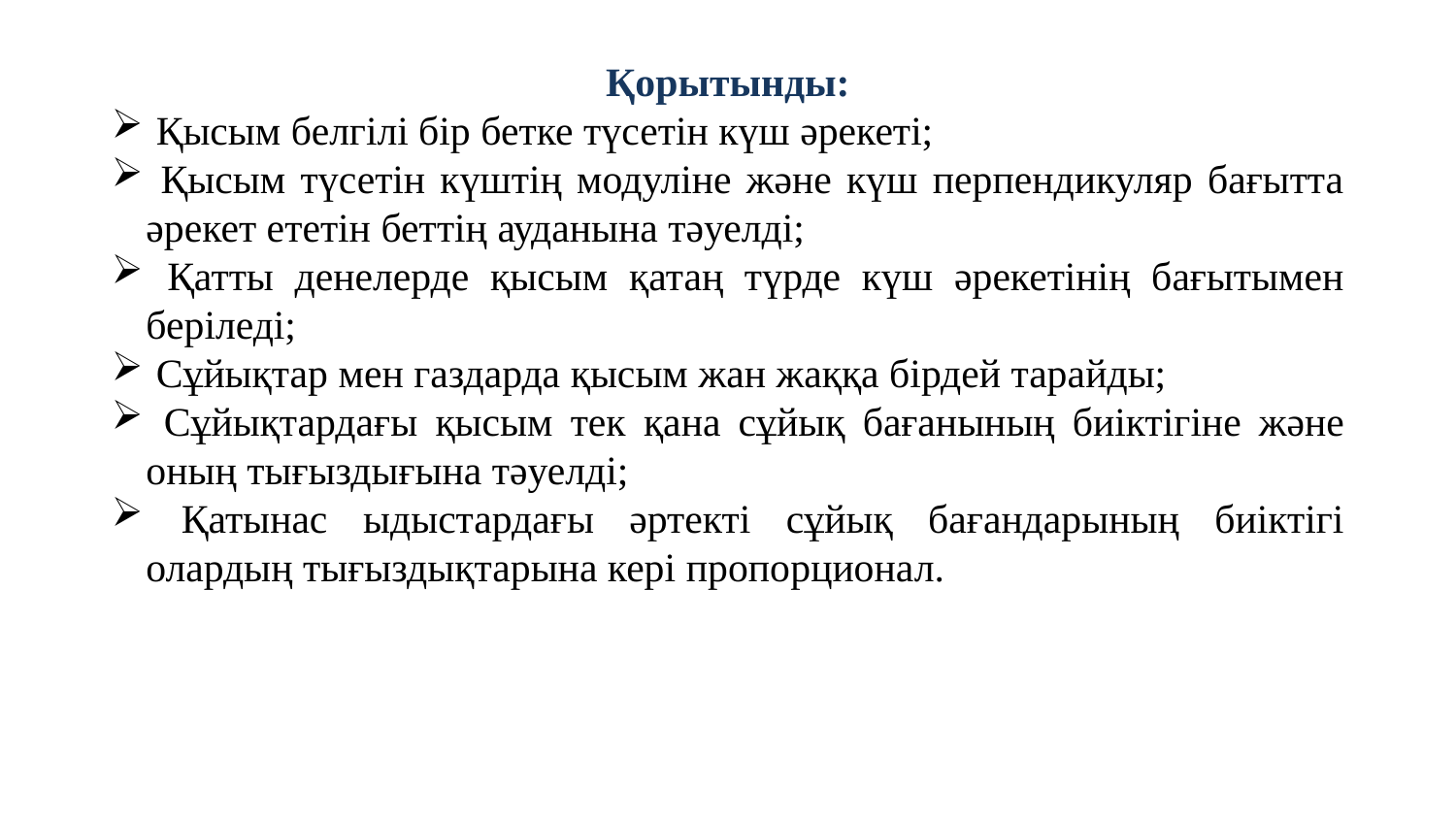

Қорытынды:
 Қысым белгілі бір бетке түсетін күш әрекеті;
 Қысым түсетін күштің модуліне және күш перпендикуляр бағытта әрекет ететін беттің ауданына тәуелді;
 Қатты денелерде қысым қатаң түрде күш әрекетінің бағытымен беріледі;
 Сұйықтар мен газдарда қысым жан жаққа бірдей тарайды;
 Сұйықтардағы қысым тек қана сұйық бағанының биіктігіне және оның тығыздығына тәуелді;
 Қатынас ыдыстардағы әртекті сұйық бағандарының биіктігі олардың тығыздықтарына кері пропорционал.